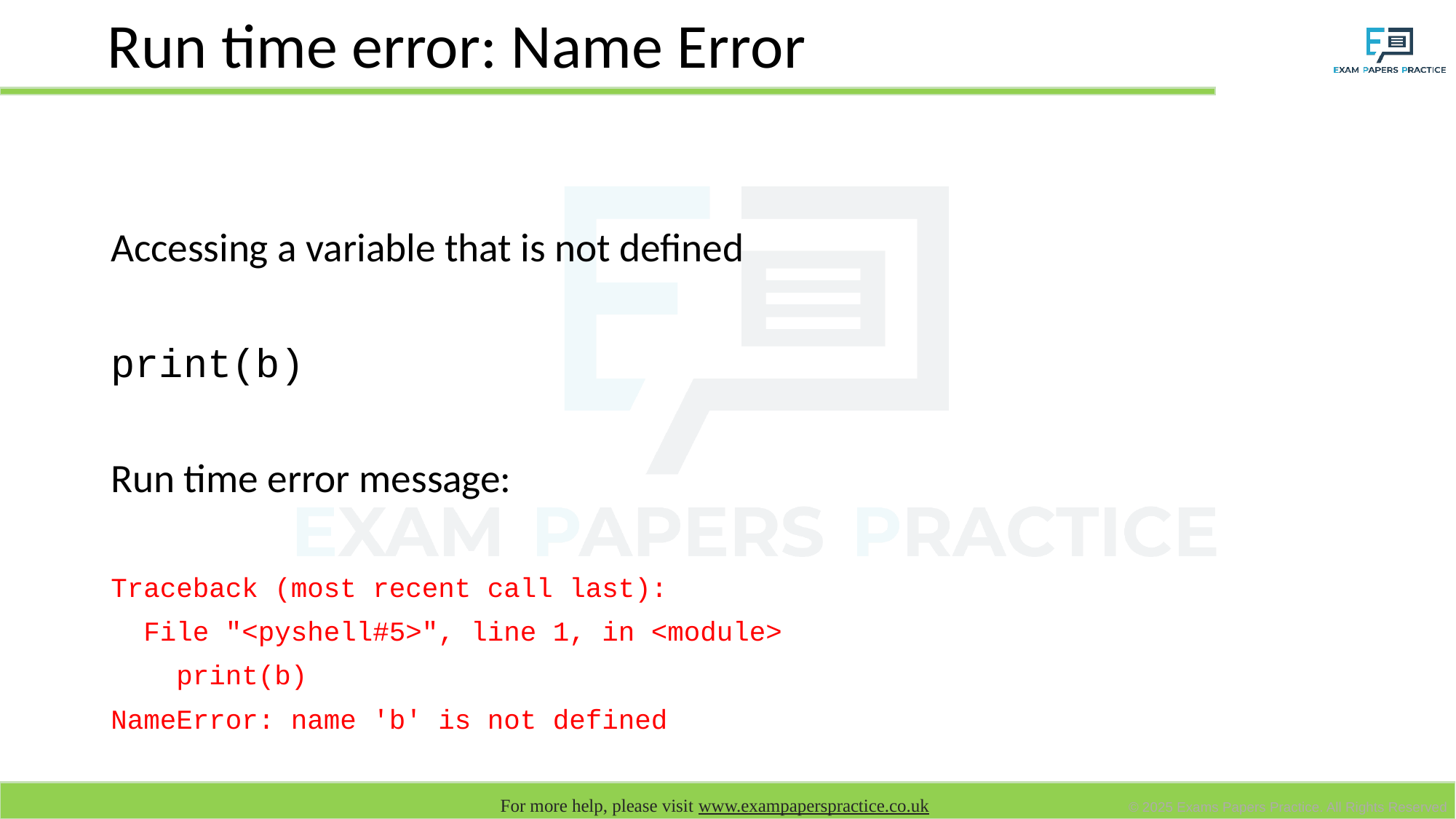

# Run time error: Name Error
Accessing a variable that is not defined

print(b)

Run time error message:

Traceback (most recent call last):
  File "<pyshell#5>", line 1, in <module>
    print(b)
NameError: name 'b' is not defined